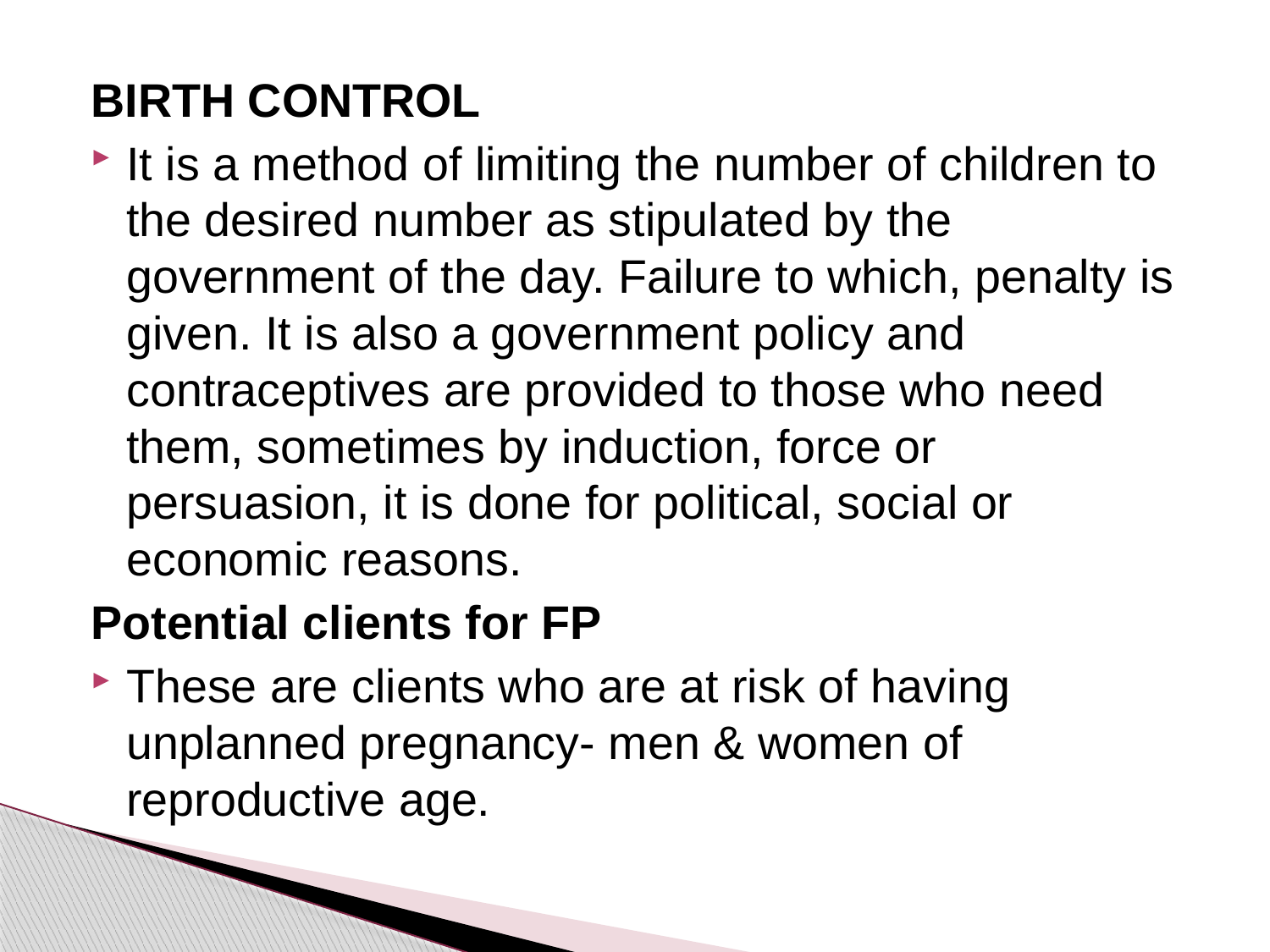

#
BIRTH CONTROL
It is a method of limiting the number of children to the desired number as stipulated by the government of the day. Failure to which, penalty is given. It is also a government policy and contraceptives are provided to those who need them, sometimes by induction, force or persuasion, it is done for political, social or economic reasons.
Potential clients for FP
These are clients who are at risk of having unplanned pregnancy- men & women of reproductive age.